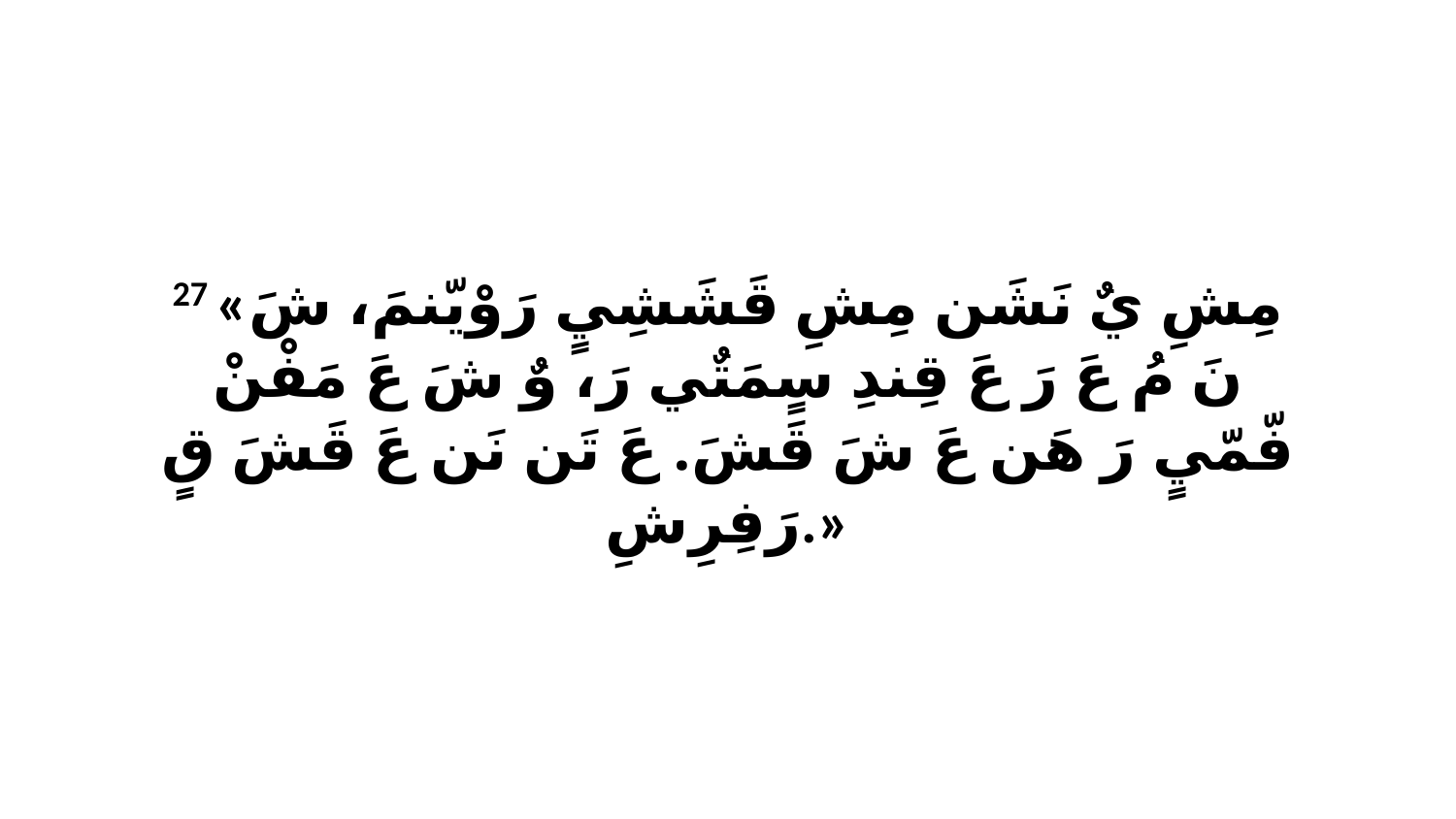

27 «مِشِ يٌ نَشَن مِشِ قَشَشِيٍ رَوْيّنمَ، شَ نَ مُ عَ رَ عَ قِندِ سٍمَتٌي رَ، وٌ شَ عَ مَفْنْ فّمّيٍ رَ هَن عَ شَ قَشَ. عَ تَن نَن عَ قَشَ قٍ رَفِرِشِ.»